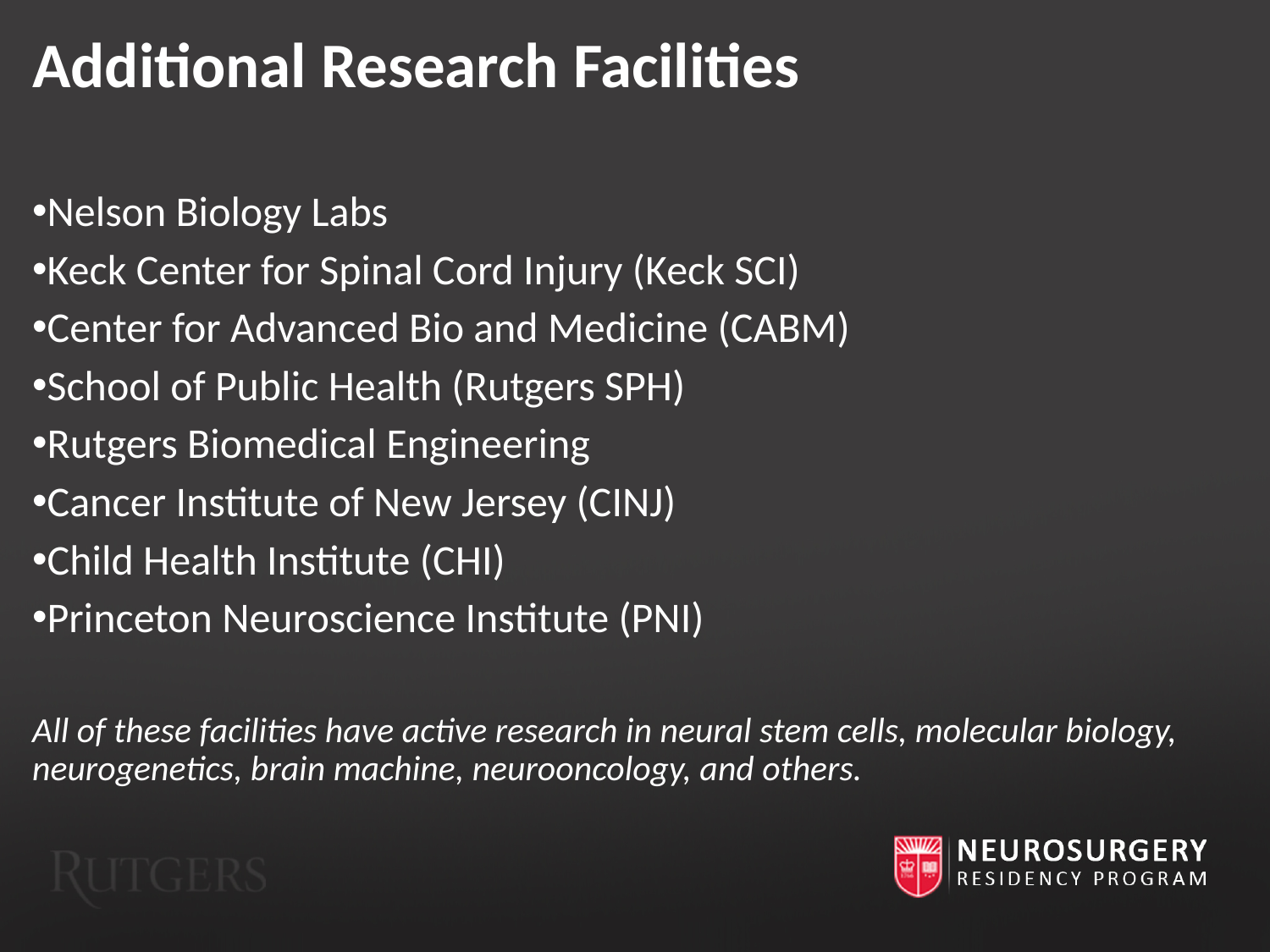

Additional Research Facilities

Nelson Biology Labs
Keck Center for Spinal Cord Injury (Keck SCI)
Center for Advanced Bio and Medicine (CABM)
School of Public Health (Rutgers SPH)
Rutgers Biomedical Engineering
Cancer Institute of New Jersey (CINJ)
Child Health Institute (CHI)
Princeton Neuroscience Institute (PNI)

All of these facilities have active research in neural stem cells, molecular biology, neurogenetics, brain machine, neurooncology, and others.